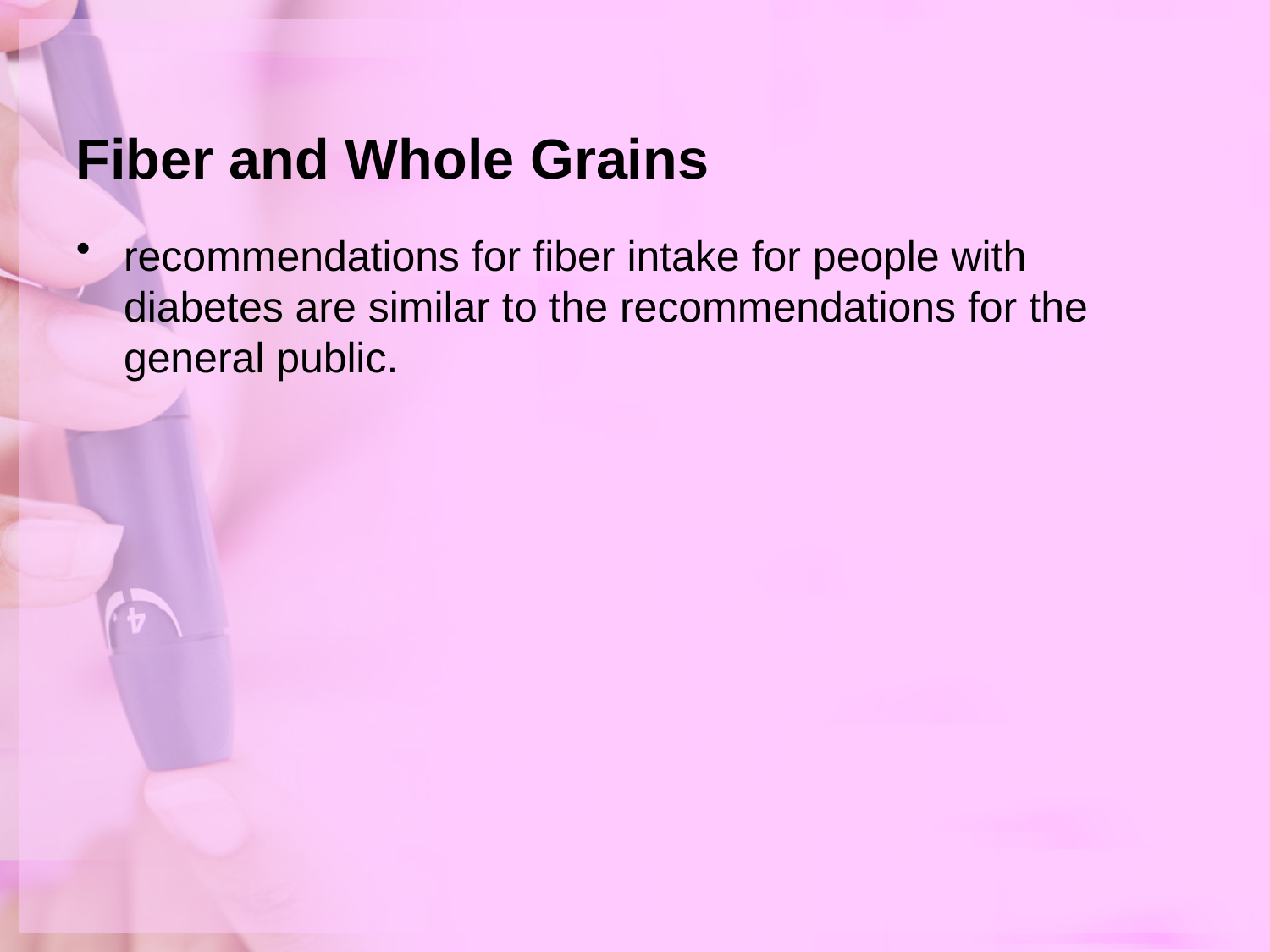

# Fiber and Whole Grains
recommendations for fiber intake for people with diabetes are similar to the recommendations for the general public.